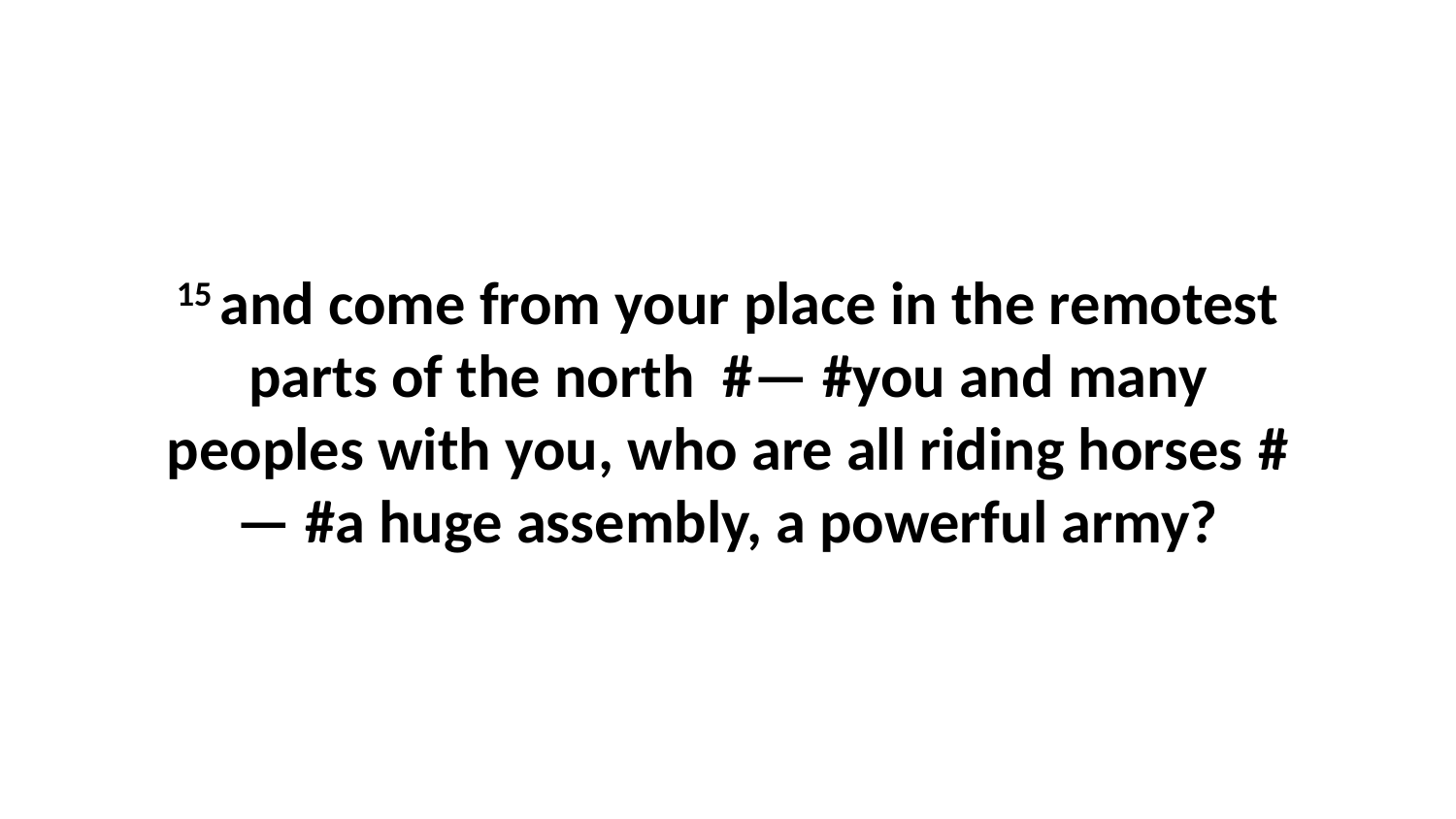

15 and come from your place in the remotest parts of the north  #— #you and many peoples with you, who are all riding horses #— #a huge assembly, a powerful army?